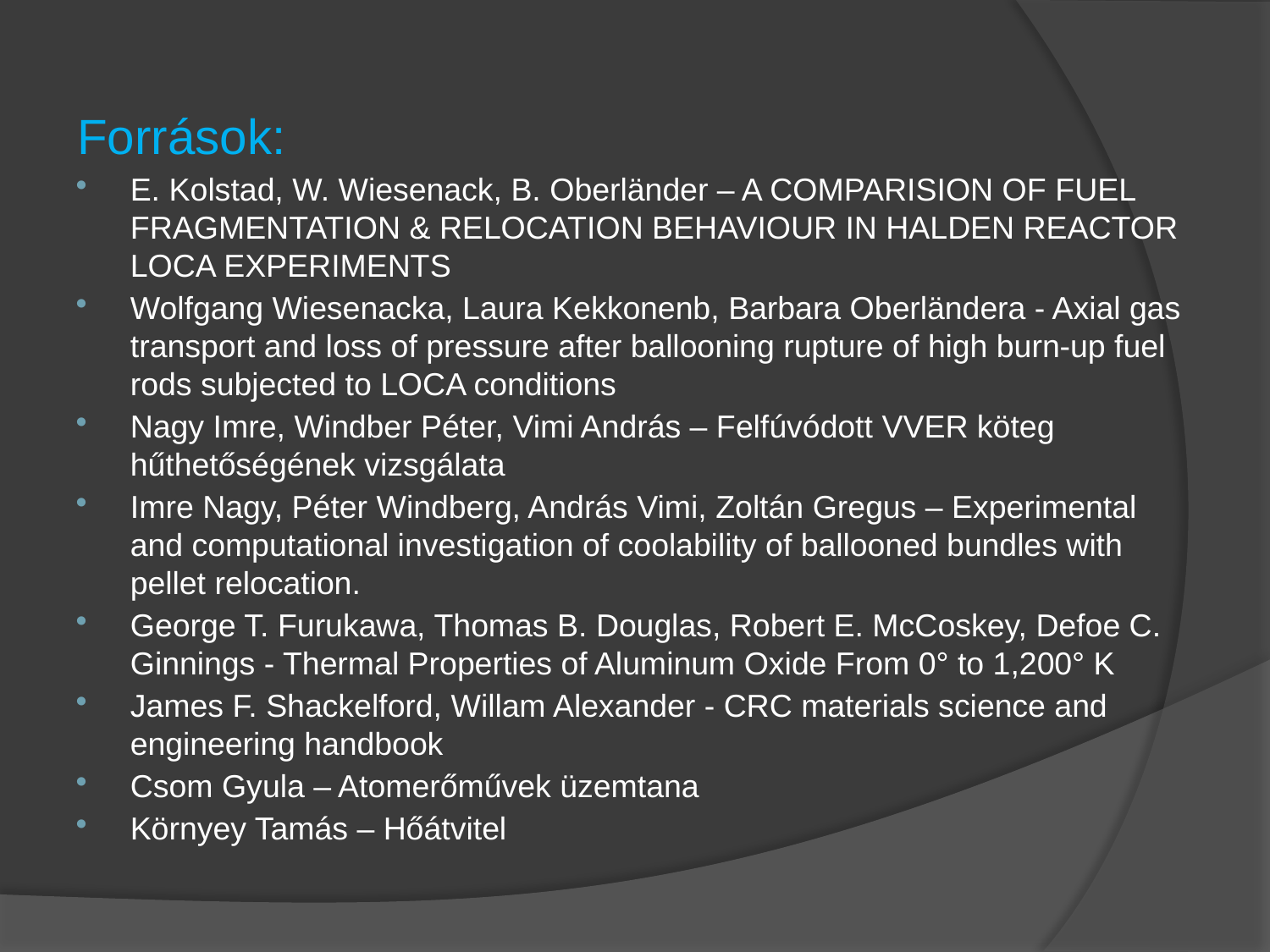

Források:
E. Kolstad, W. Wiesenack, B. Oberländer – A COMPARISION OF FUEL FRAGMENTATION & RELOCATION BEHAVIOUR IN HALDEN REACTOR LOCA EXPERIMENTS
Wolfgang Wiesenacka, Laura Kekkonenb, Barbara Oberländera - Axial gas transport and loss of pressure after ballooning rupture of high burn-up fuel rods subjected to LOCA conditions
Nagy Imre, Windber Péter, Vimi András – Felfúvódott VVER köteg hűthetőségének vizsgálata
Imre Nagy, Péter Windberg, András Vimi, Zoltán Gregus – Experimental and computational investigation of coolability of ballooned bundles with pellet relocation.
George T. Furukawa, Thomas B. Douglas, Robert E. McCoskey, Defoe C. Ginnings - Thermal Properties of Aluminum Oxide From 0° to 1,200° K
James F. Shackelford, Willam Alexander - CRC materials science and engineering handbook
Csom Gyula – Atomerőművek üzemtana
Környey Tamás – Hőátvitel